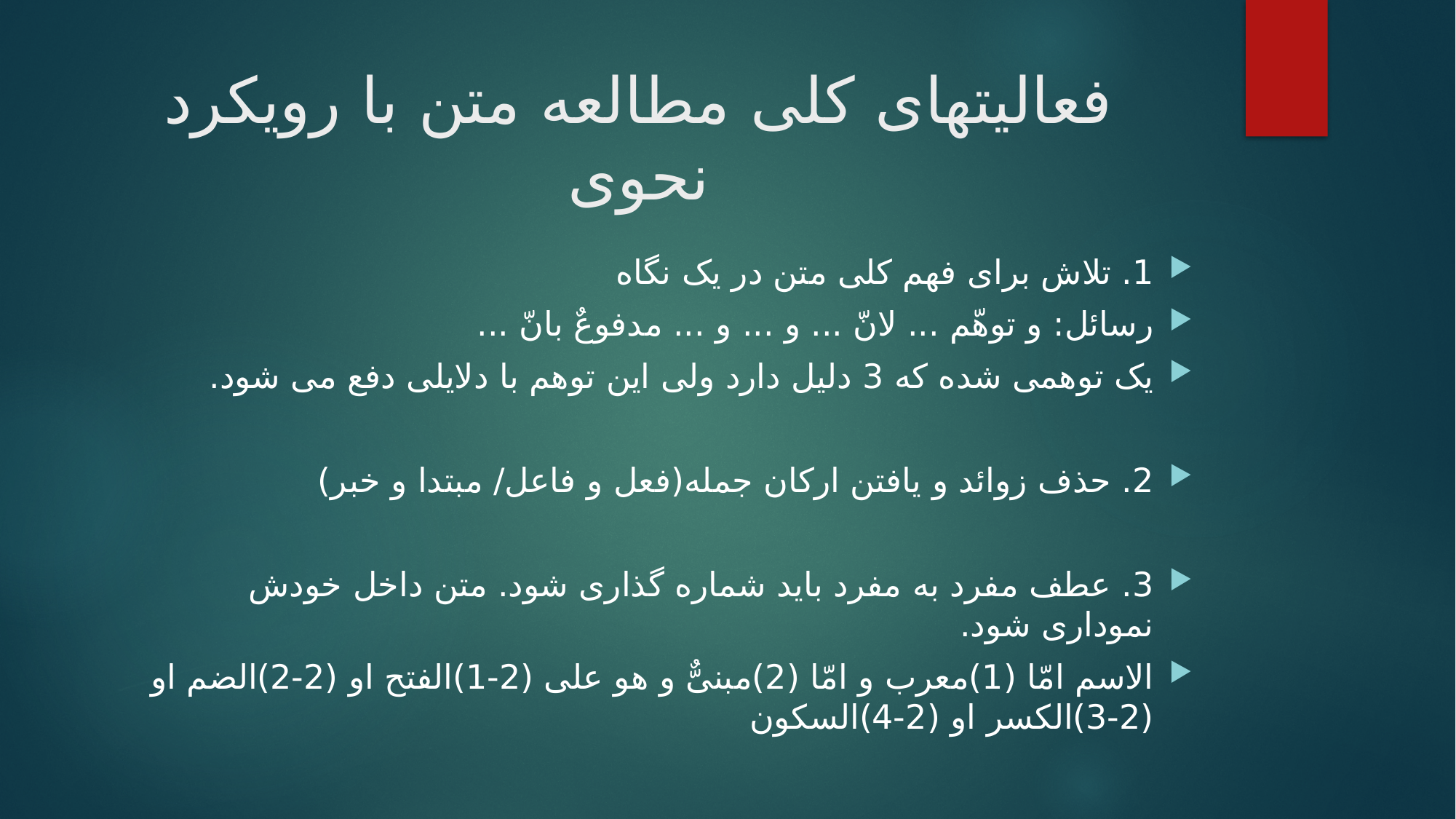

# فعالیتهای کلی مطالعه متن با رویکرد نحوی
1. تلاش برای فهم کلی متن در یک نگاه
رسائل: و توهّم ... لانّ ... و ... و ... مدفوعٌ بانّ ...
یک توهمی شده که 3 دلیل دارد ولی این توهم با دلایلی دفع می شود.

2. حذف زوائد و یافتن ارکان جمله(فعل و فاعل/ مبتدا و خبر)

3. عطف مفرد به مفرد باید شماره گذاری شود. متن داخل خودش نموداری شود.
الاسم امّا (1)معرب و امّا (2)مبنیٌّ و هو علی (2-1)الفتح او (2-2)الضم او (2-3)الکسر او (2-4)السکون